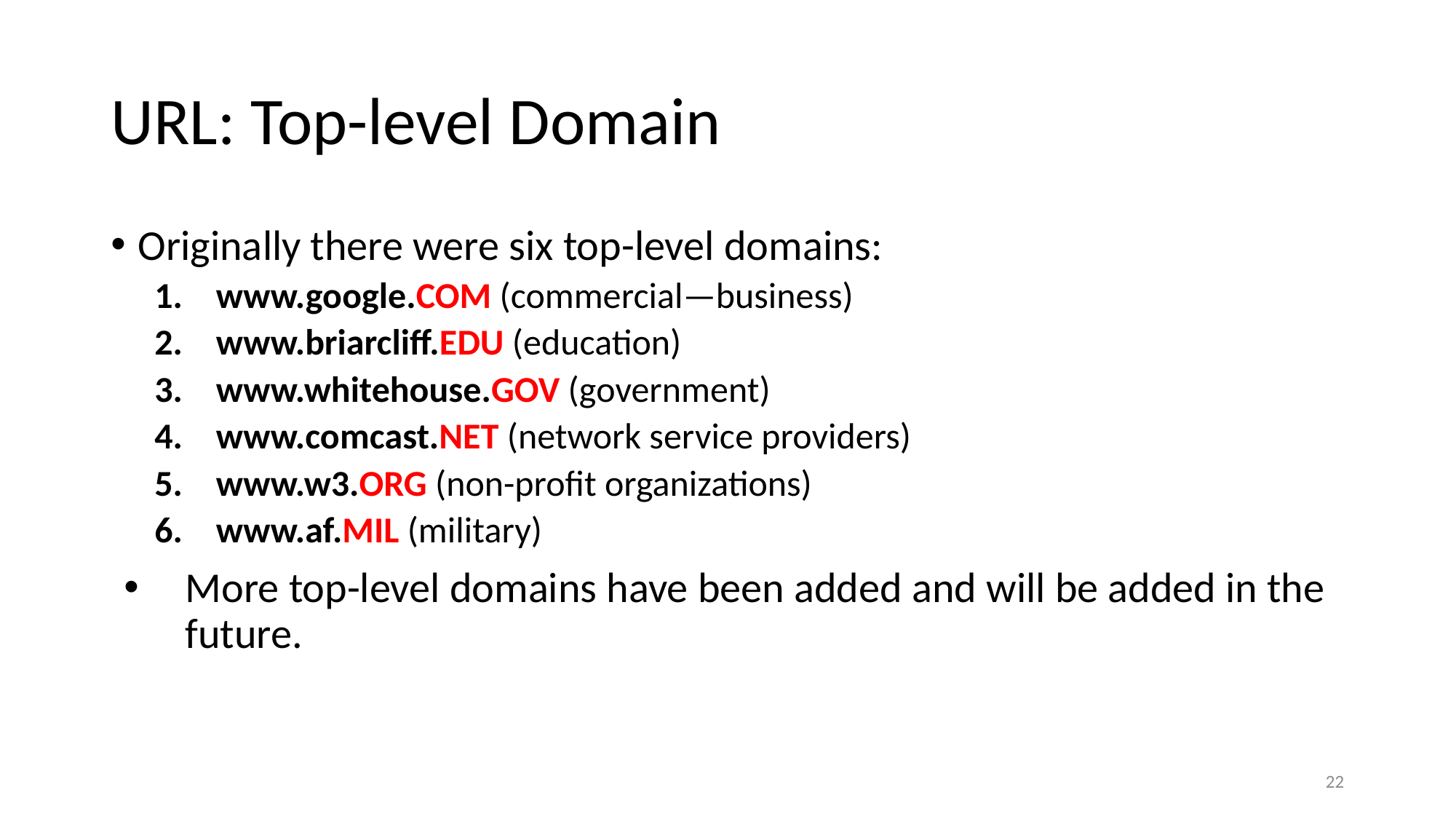

# URL: Top-level Domain
Originally there were six top-level domains:
www.google.COM (commercial—business)
www.briarcliff.EDU (education)
www.whitehouse.GOV (government)
www.comcast.NET (network service providers)
www.w3.ORG (non-profit organizations)
www.af.MIL (military)
More top-level domains have been added and will be added in the future.

22